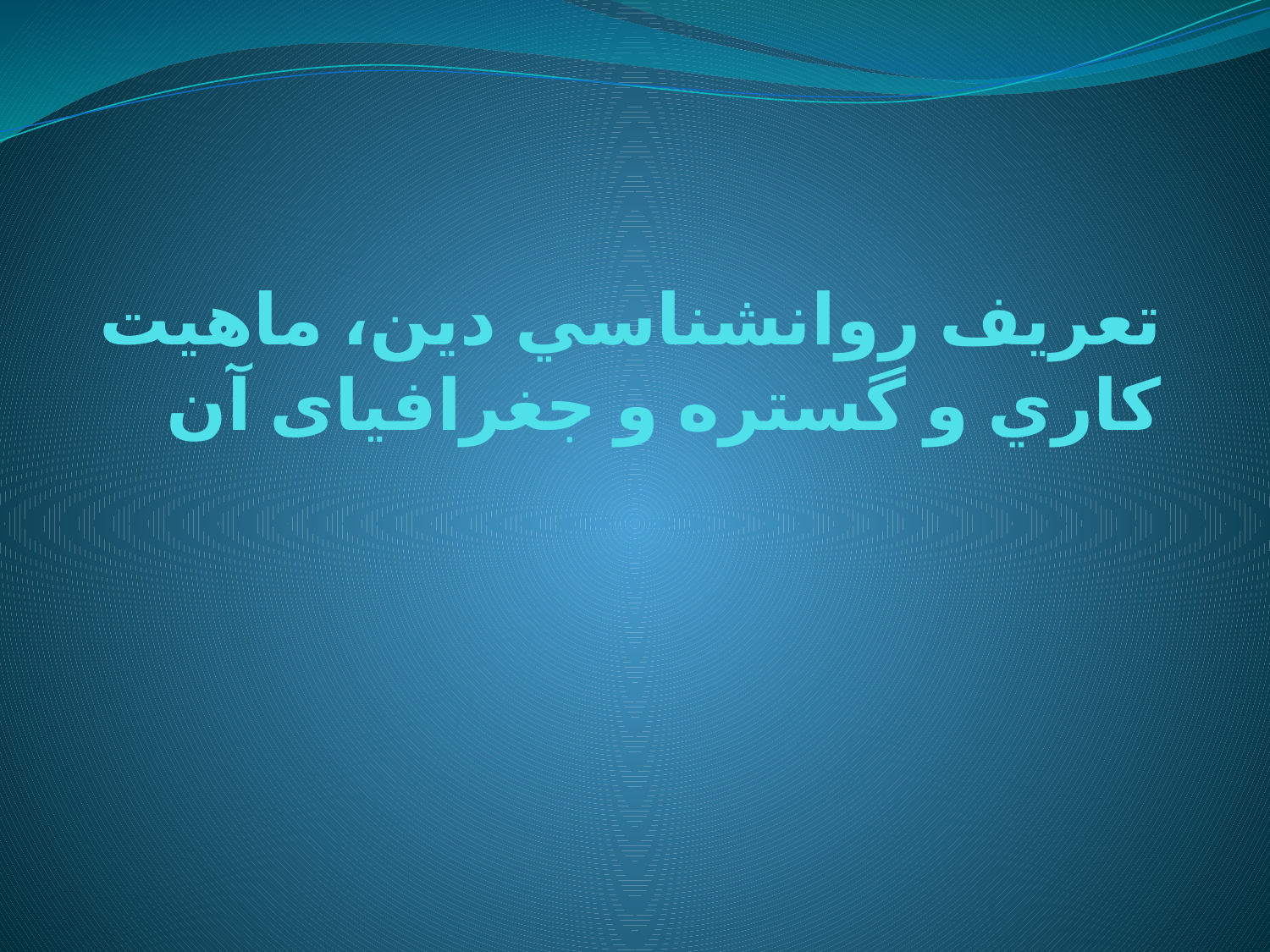

# تعريف روانشناسي دين، ماهيت کاري و گستره و جغرافیای آن